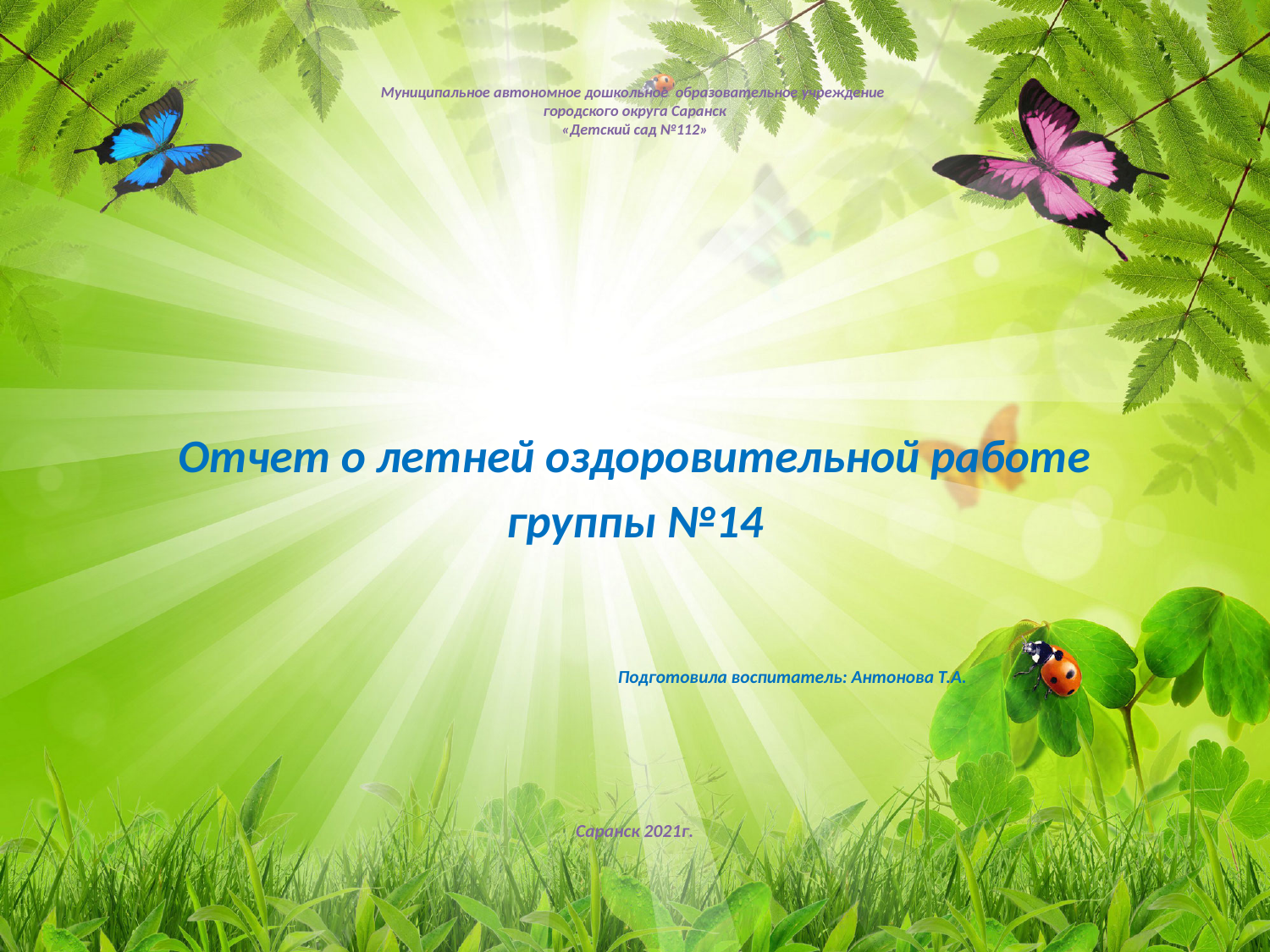

# Муниципальное автономное дошкольное  образовательное учреждение городского округа Саранск «Детский сад №112»

Отчет о летней оздоровительной работе
группы №14

                                                                       Подготовила воспитатель: Антонова Т.А.

Саранск 2021г.